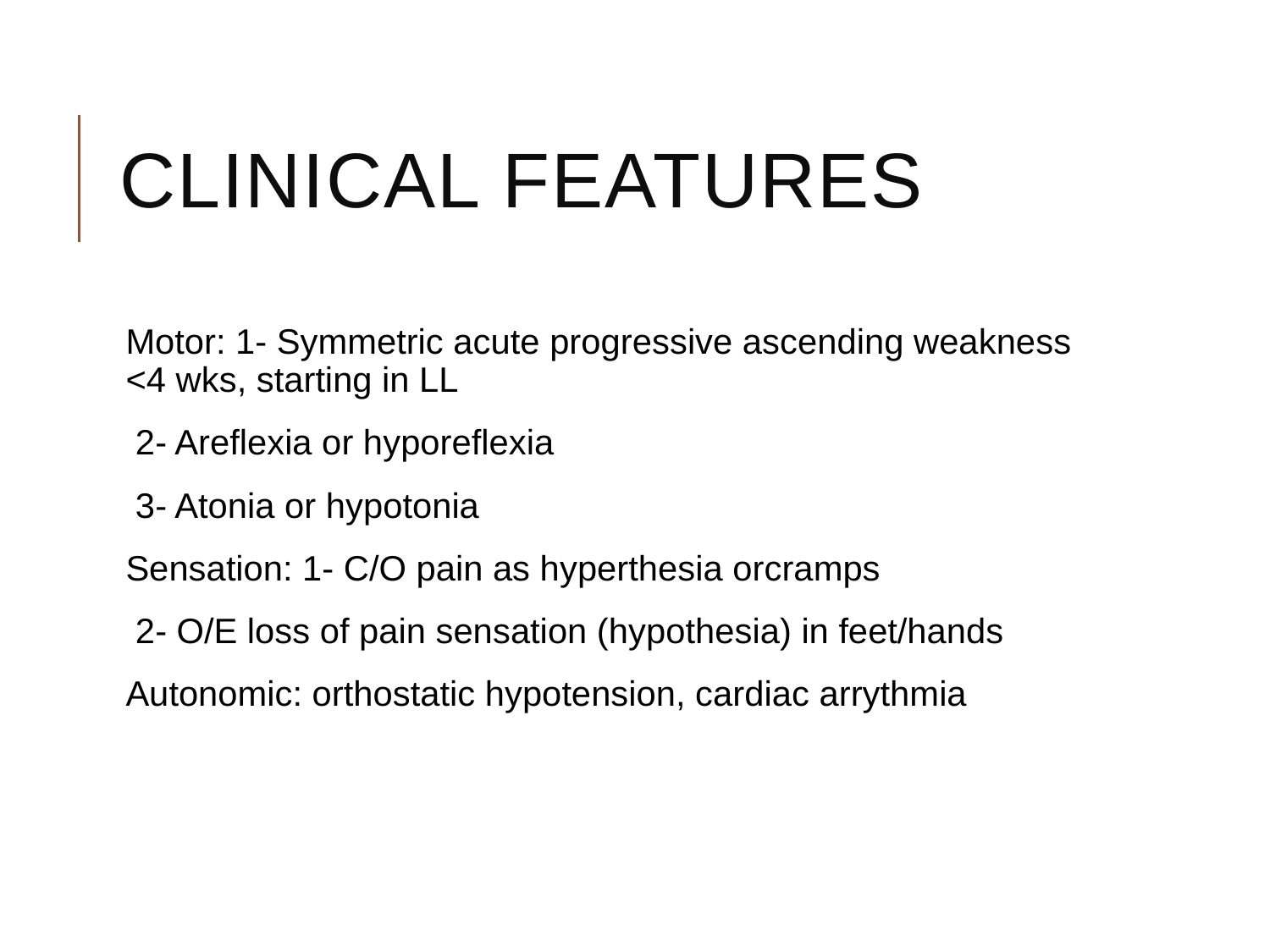

# Clinical features
Motor: 1- Symmetric acute progressive ascending weakness <4 wks, starting in LL
 2- Areflexia or hyporeflexia
 3- Atonia or hypotonia
Sensation: 1- C/O pain as hyperthesia orcramps
 2- O/E loss of pain sensation (hypothesia) in feet/hands
Autonomic: orthostatic hypotension, cardiac arrythmia